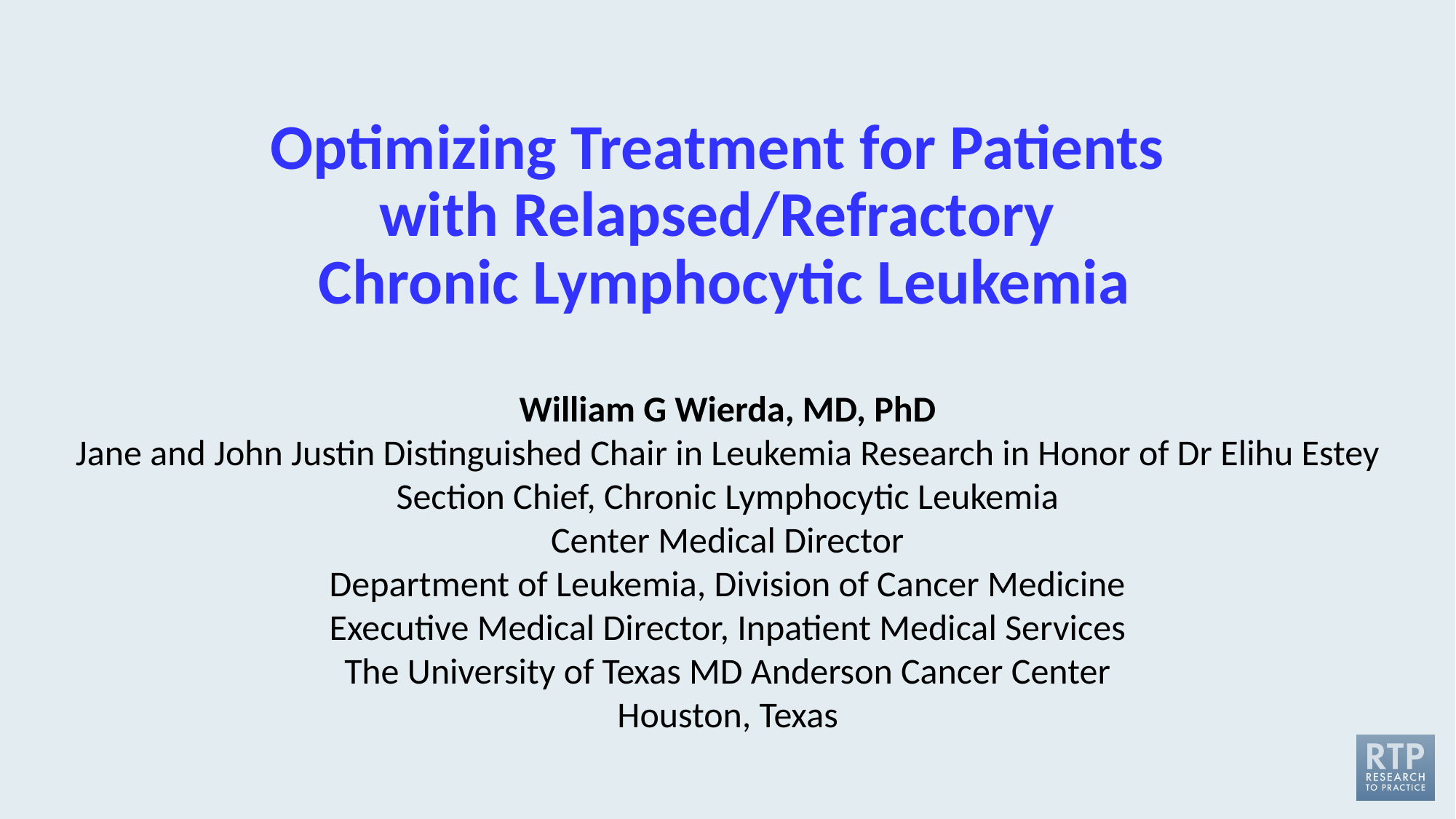

# Optimizing Treatment for Patients with Relapsed/Refractory Chronic Lymphocytic Leukemia
William G Wierda, MD, PhD
Jane and John Justin Distinguished Chair in Leukemia Research in Honor of Dr Elihu Estey
Section Chief, Chronic Lymphocytic Leukemia
Center Medical Director
Department of Leukemia, Division of Cancer Medicine
Executive Medical Director, Inpatient Medical Services
The University of Texas MD Anderson Cancer Center
Houston, Texas